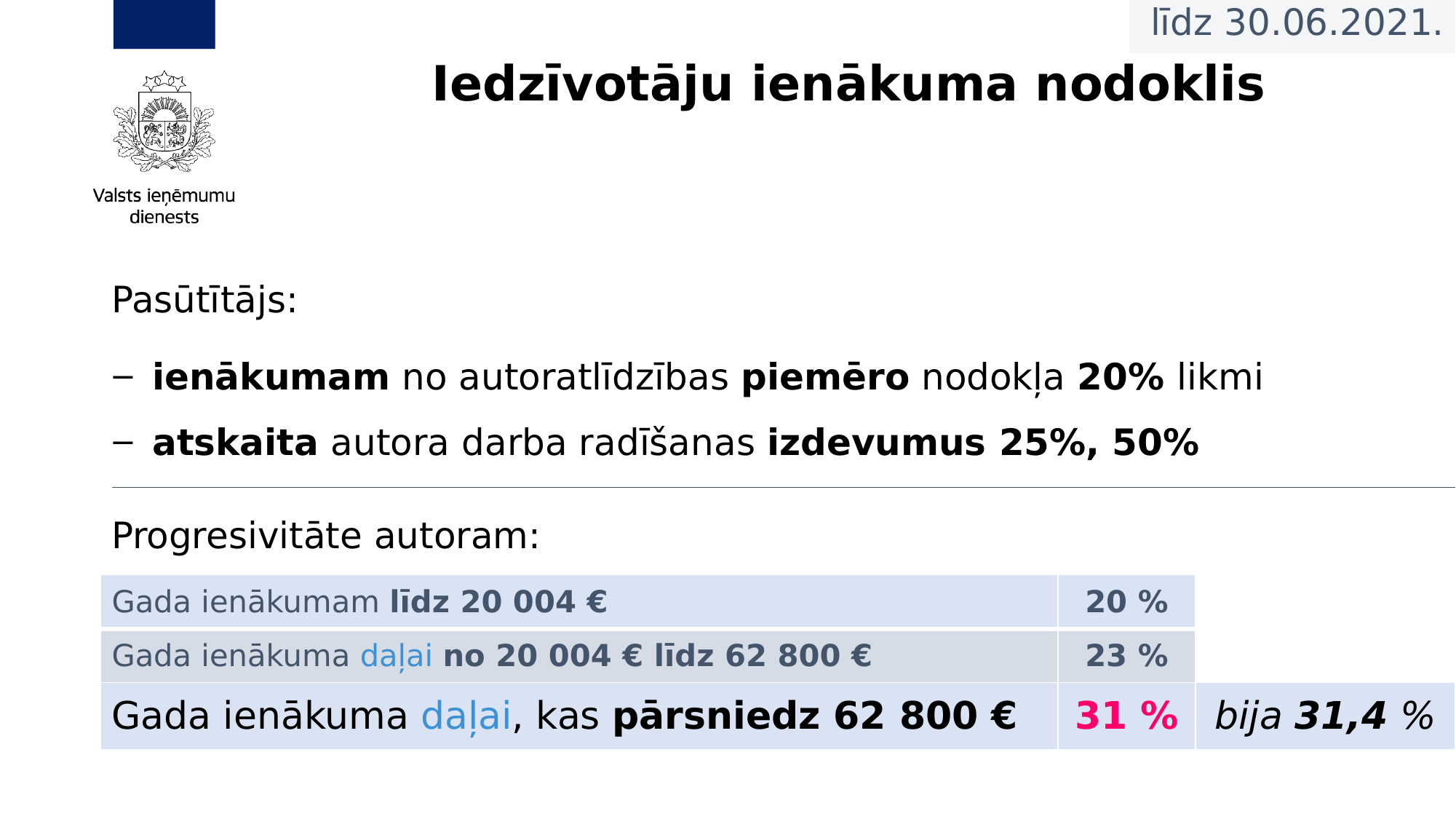

līdz 30.06.2021.
# Iedzīvotāju ienākuma nodoklis
Pasūtītājs:
ienākumam no autoratlīdzības piemēro nodokļa 20% likmi
atskaita autora darba radīšanas izdevumus 25%, 50%
Progresivitāte autoram:
| Gada ienākumam līdz 20 004 € | 20 % |  |
| --- | --- | --- |
| Gada ienākuma daļai no 20 004 € līdz 62 800 € | 23 % |  |
| Gada ienākuma daļai, kas pārsniedz 62 800 € | 31 % | bija 31,4 % |